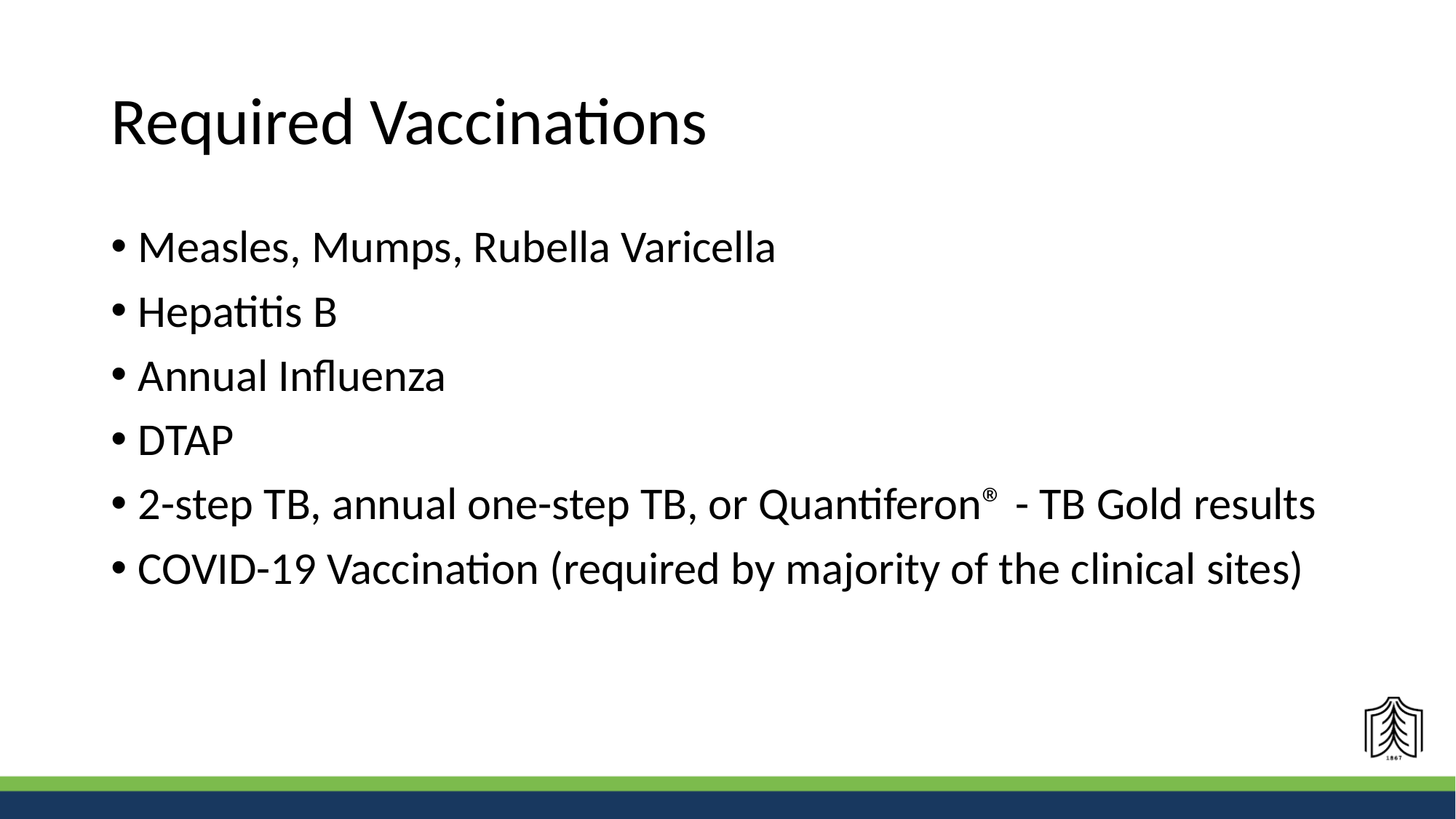

# Required Vaccinations
Measles, Mumps, Rubella Varicella
Hepatitis B
Annual Influenza
DTAP
2-step TB, annual one-step TB, or Quantiferon® - TB Gold results
COVID-19 Vaccination (required by majority of the clinical sites)